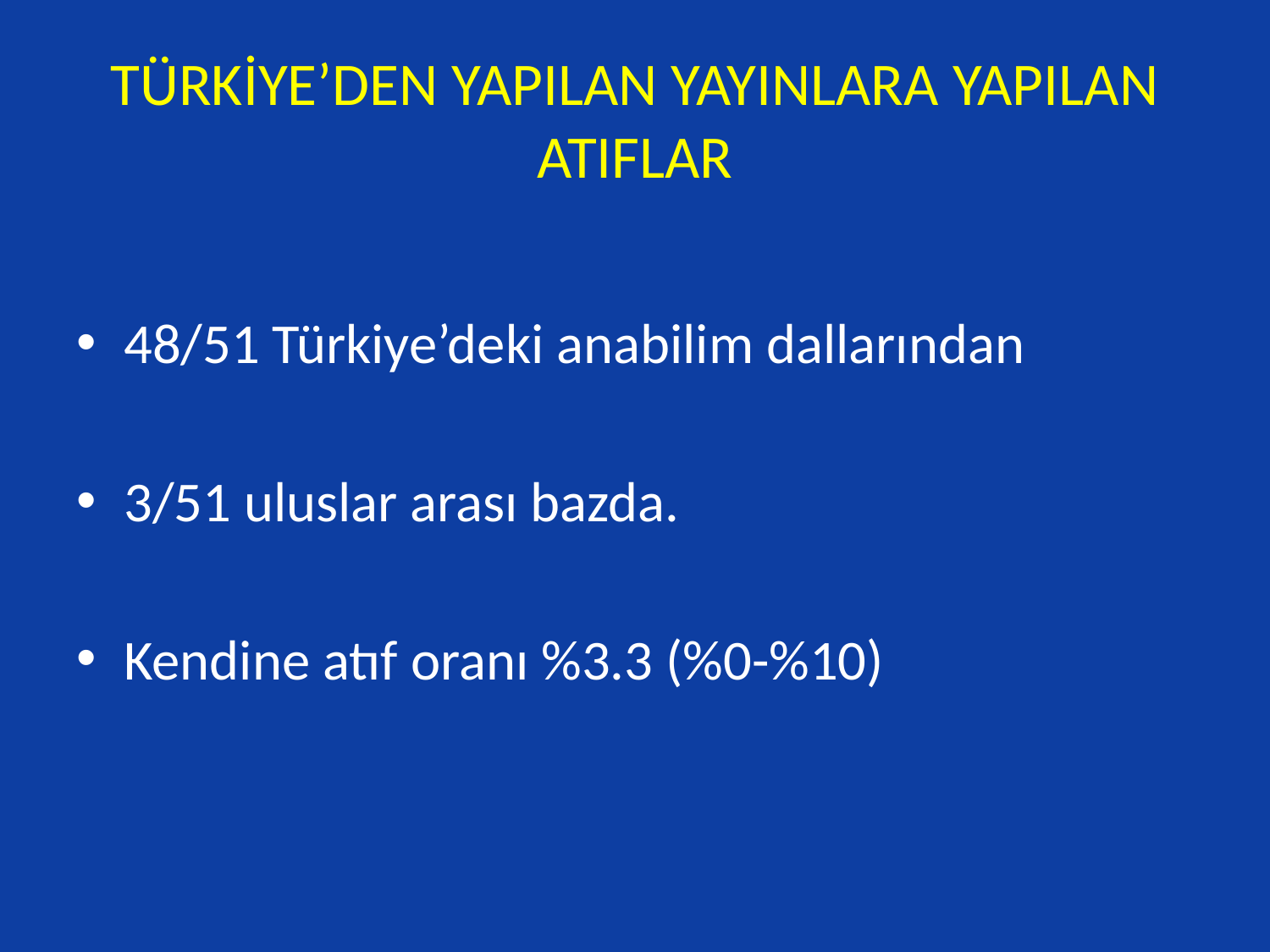

# Türkİye’den yapIlan yayInlara yapIlan atIflar

48/51 Türkiye’deki anabilim dallarından

3/51 uluslar arası bazda.

Kendine atıf oranı %3.3 (%0-%10)